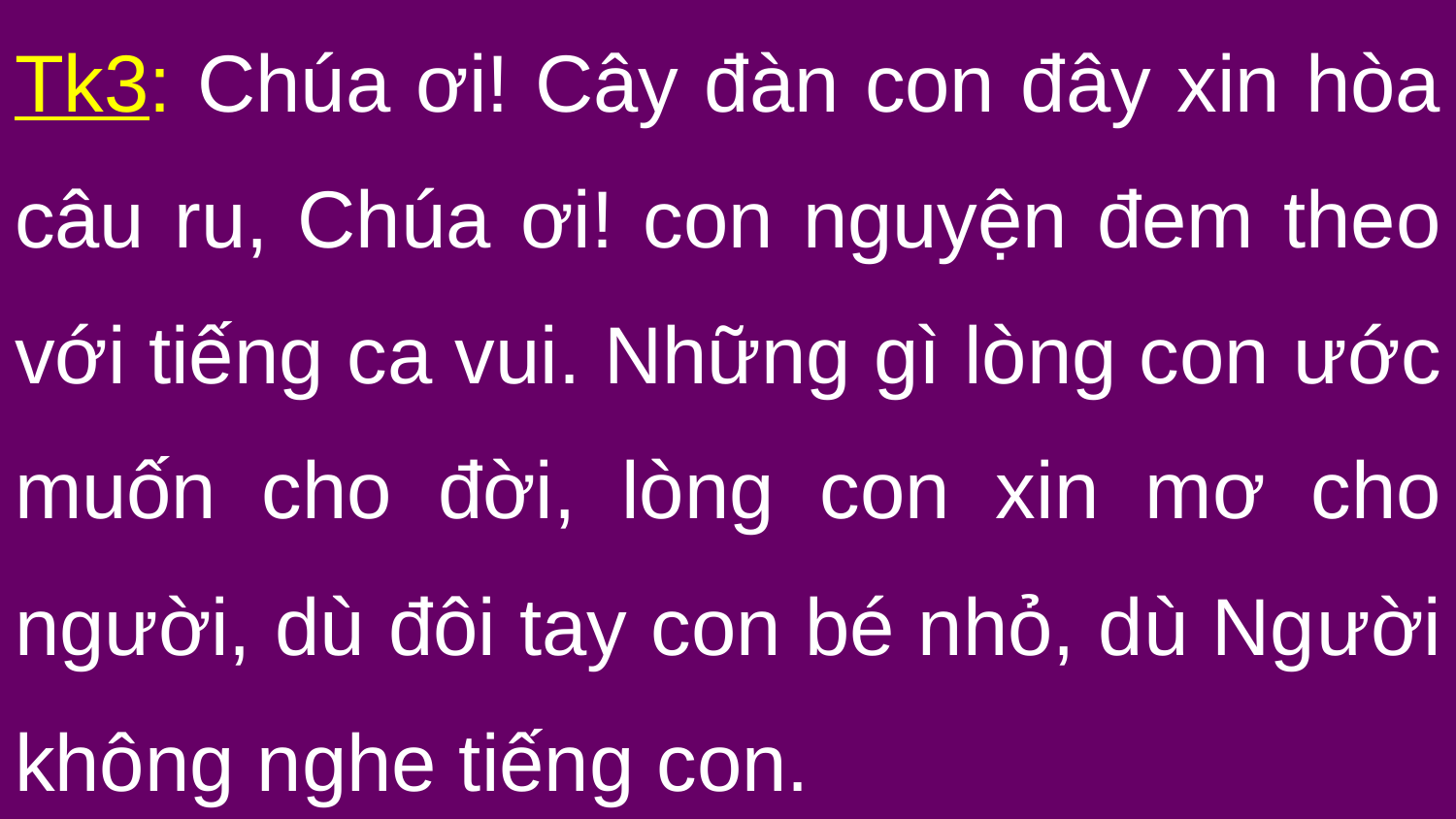

Tk3: Chúa ơi! Cây đàn con đây xin hòa câu ru, Chúa ơi! con nguyện đem theo với tiếng ca vui. Những gì lòng con ước muốn cho đời, lòng con xin mơ cho người, dù đôi tay con bé nhỏ, dù Người không nghe tiếng con.